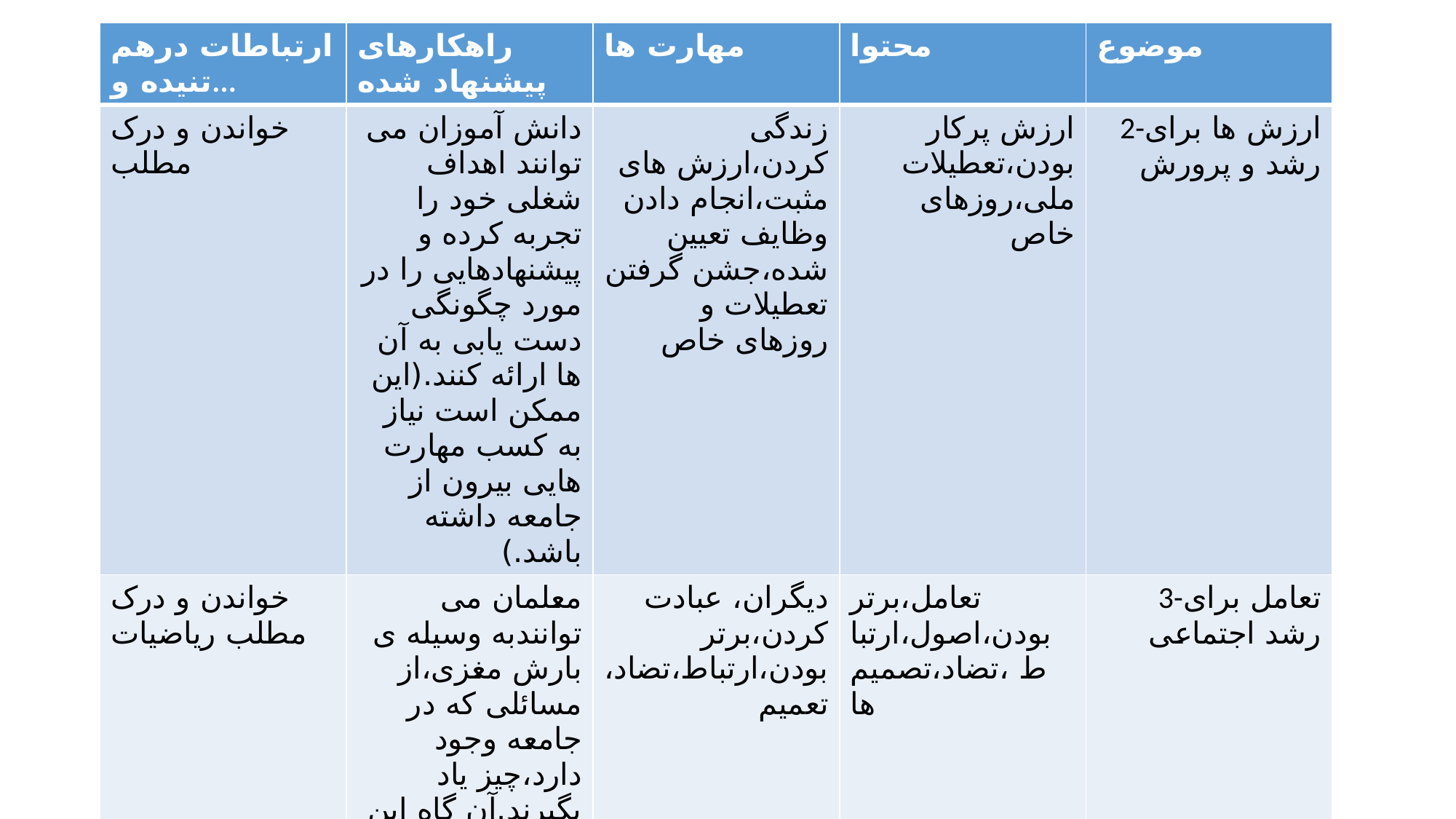

| ارتباطات درهم تنیده و... | راهکارهای پیشنهاد شده | مهارت ها | محتوا | موضوع |
| --- | --- | --- | --- | --- |
| خواندن و درک مطلب | دانش آموزان می توانند اهداف شغلی خود را تجربه کرده و پیشنهادهایی را در مورد چگونگی دست یابی به آن ها ارائه کنند.(این ممکن است نیاز به کسب مهارت هایی بیرون از جامعه داشته باشد.) | زندگی کردن،ارزش های مثبت،انجام دادن وظایف تعیین شده،جشن گرفتن تعطیلات و روزهای خاص | ارزش پرکار بودن،تعطیلات ملی،روزهای خاص | 2-ارزش ها برای رشد و پرورش |
| خواندن و درک مطلب ریاضیات | معلمان می توانندبه وسیله ی بارش مغزی،از مسائلی که در جامعه وجود دارد،چیز یاد بگیرند.آن گاه این مسائل می توانند مورد بحث قرار گیرند و در فرایند حل مساًله به کار گرفته شوند. | دیگران، عبادت کردن،برتر بودن،ارتباط،تضاد،تعمیم | تعامل،برتر بودن،اصول،ارتباط ،تضاد،تصمیم ها | 3-تعامل برای رشد اجتماعی |